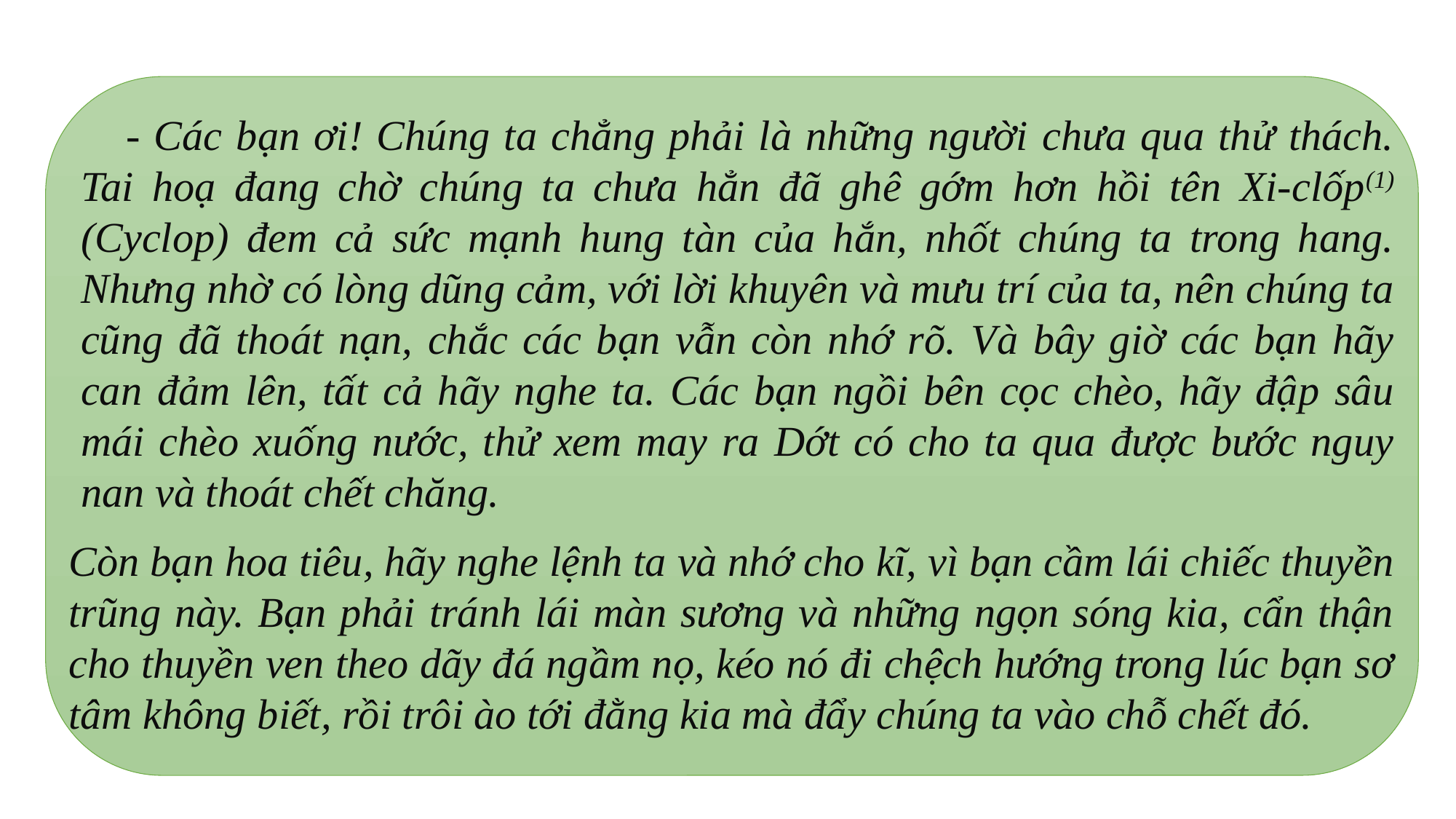

- Các bạn ơi! Chúng ta chẳng phải là những người chưa qua thử thách. Tai hoạ đang chờ chúng ta chưa hẳn đã ghê gớm hơn hồi tên Xi-clốp(1) (Cyclop) đem cả sức mạnh hung tàn của hắn, nhốt chúng ta trong hang. Nhưng nhờ có lòng dũng cảm, với lời khuyên và mưu trí của ta, nên chúng ta cũng đã thoát nạn, chắc các bạn vẫn còn nhớ rõ. Và bây giờ các bạn hãy can đảm lên, tất cả hãy nghe ta. Các bạn ngồi bên cọc chèo, hãy đập sâu mái chèo xuống nước, thử xem may ra Dớt có cho ta qua được bước nguy nan và thoát chết chăng.
Còn bạn hoa tiêu, hãy nghe lệnh ta và nhớ cho kĩ, vì bạn cầm lái chiếc thuyền trũng này. Bạn phải tránh lái màn sương và những ngọn sóng kia, cẩn thận cho thuyền ven theo dãy đá ngầm nọ, kéo nó đi chệch hướng trong lúc bạn sơ tâm không biết, rồi trôi ào tới đằng kia mà đẩy chúng ta vào chỗ chết đó.